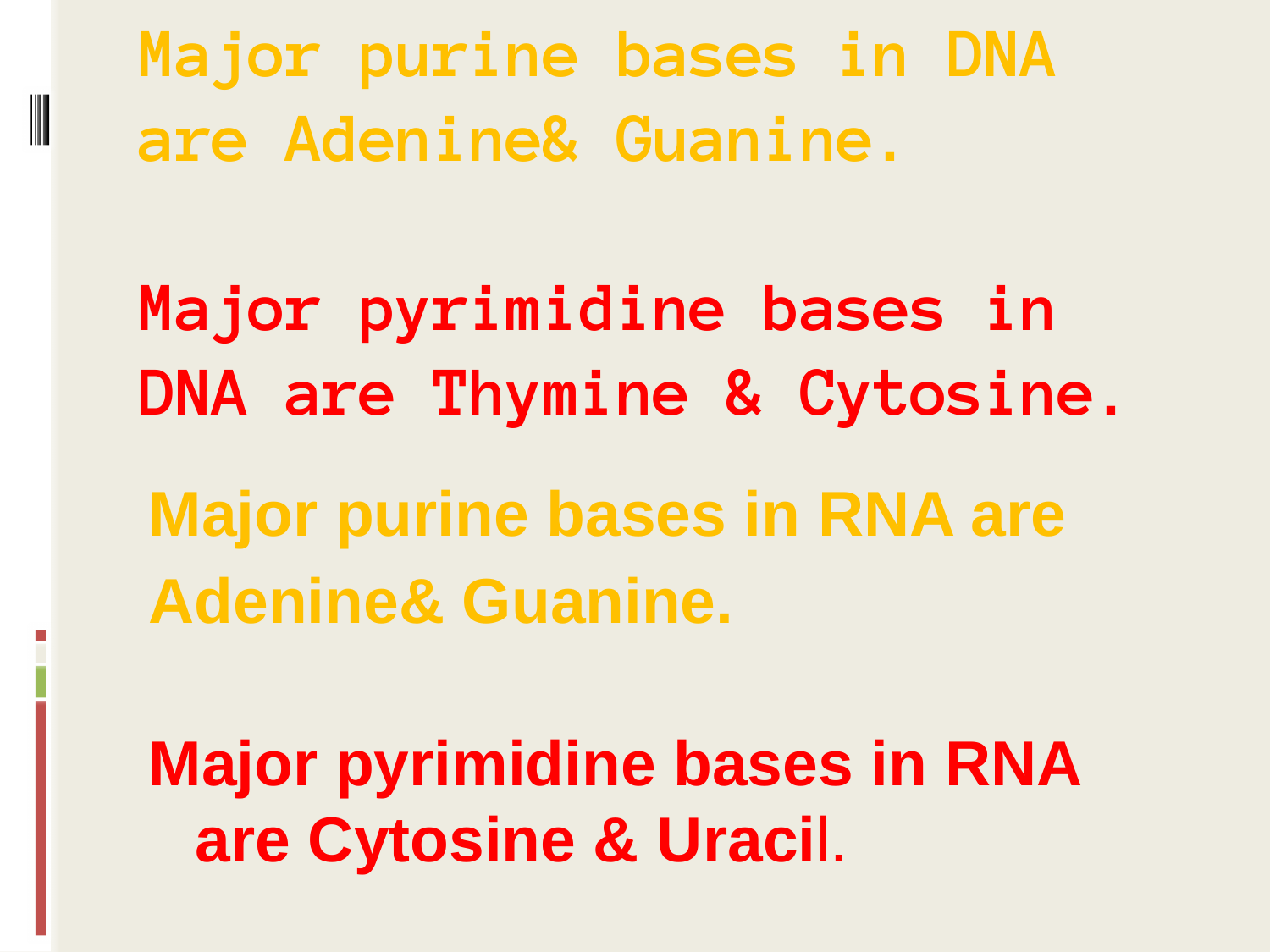

# Major purine bases in DNA are Adenine& Guanine. Major pyrimidine bases in DNA are Thymine & Cytosine.
Major purine bases in RNA are
Adenine& Guanine.
Major pyrimidine bases in RNA are Cytosine & Uracil.